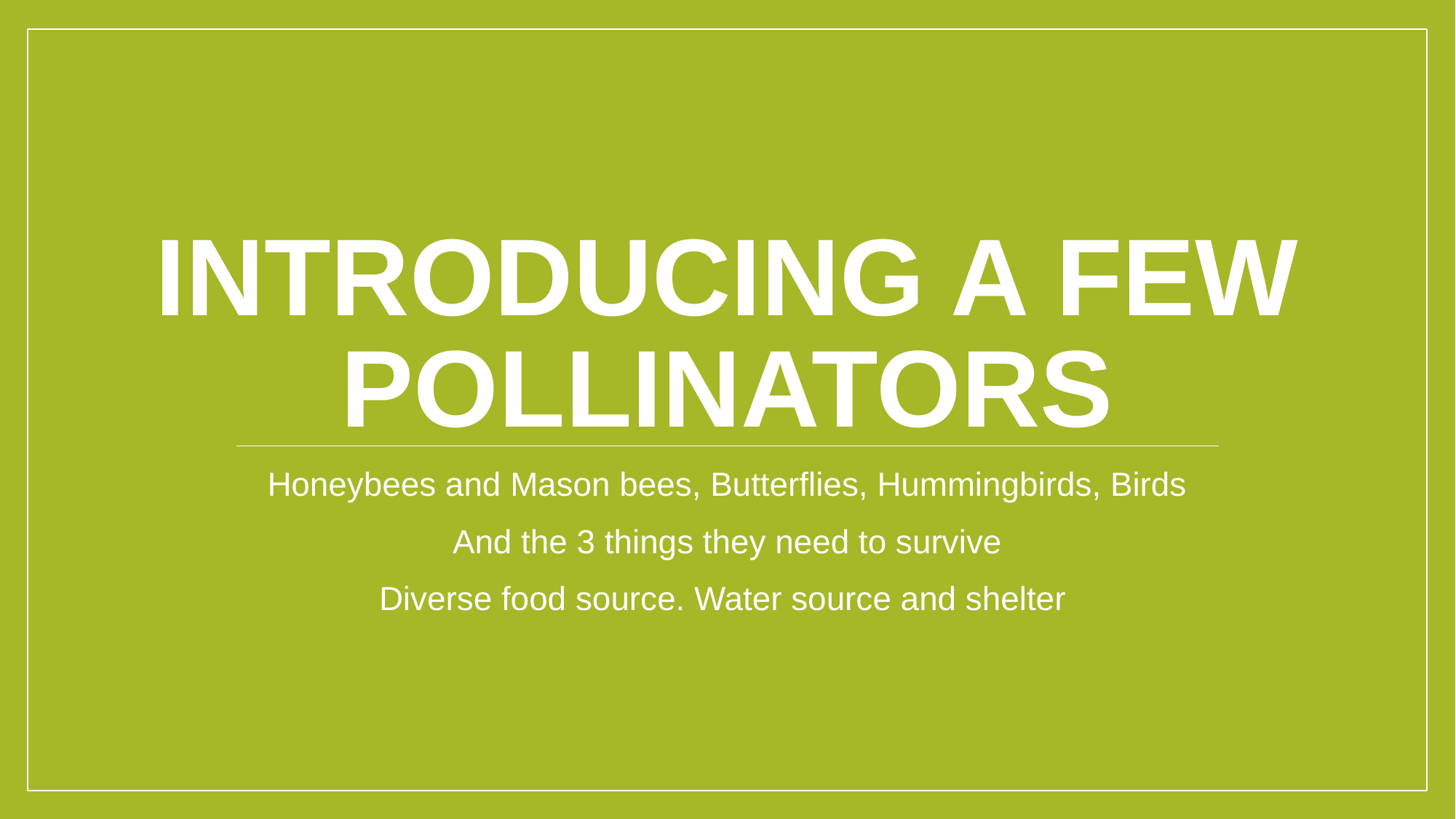

# Introducing a few pollinators
Honeybees and Mason bees, Butterflies, Hummingbirds, Birds
And the 3 things they need to survive
Diverse food source. Water source and shelter